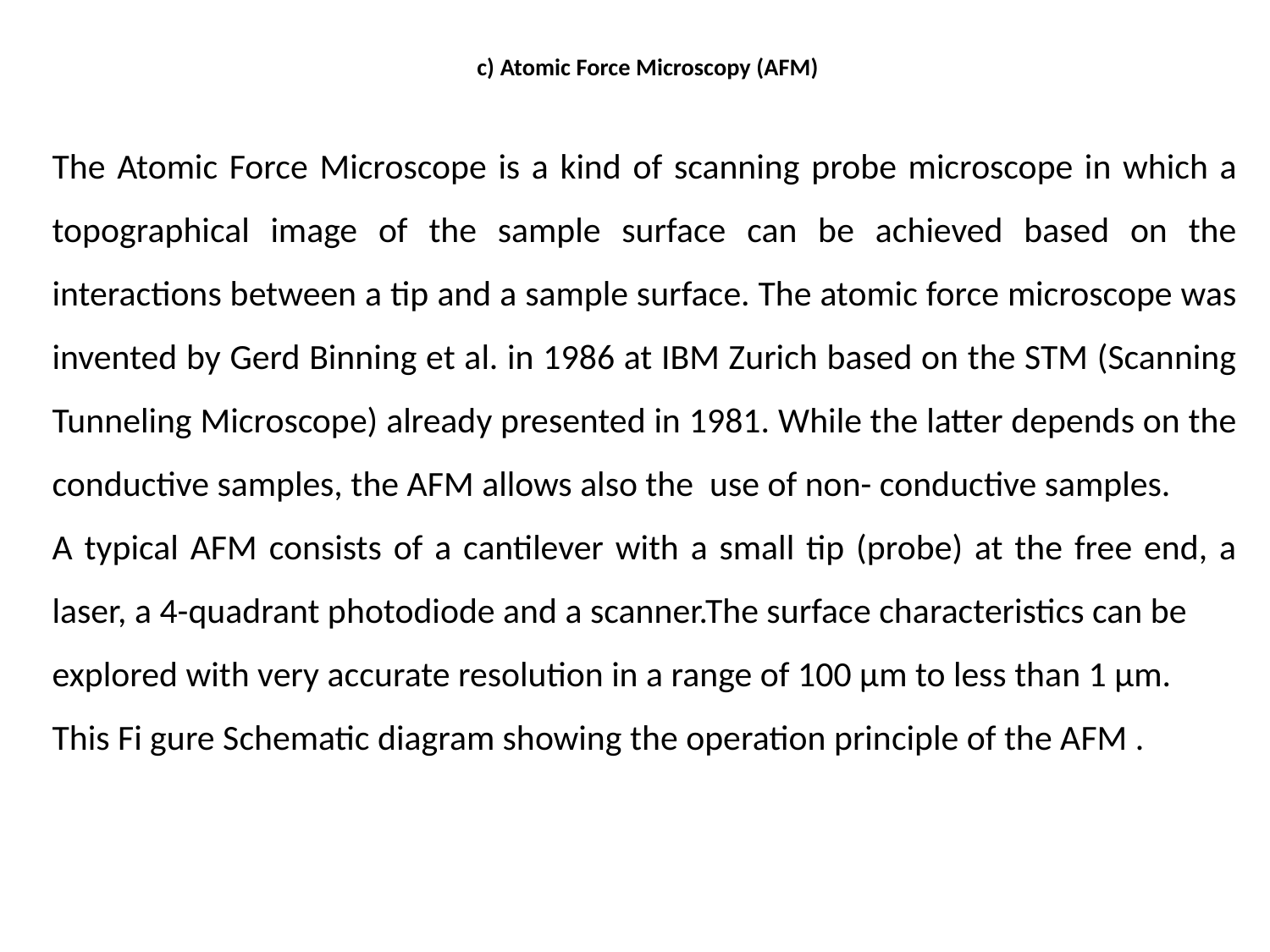

# c) Atomic Force Microscopy (AFM)
The Atomic Force Microscope is a kind of scanning probe microscope in which a topographical image of the sample surface can be achieved based on the interactions between a tip and a sample surface. The atomic force microscope was invented by Gerd Binning et al. in 1986 at IBM Zurich based on the STM (Scanning Tunneling Microscope) already presented in 1981. While the latter depends on the conductive samples, the AFM allows also the  use of non- conductive samples.
A typical AFM consists of a cantilever with a small tip (probe) at the free end, a laser, a 4-quadrant photodiode and a scanner.The surface characteristics can be
explored with very accurate resolution in a range of 100 μm to less than 1 μm.
This Fi gure Schematic diagram showing the operation principle of the AFM .